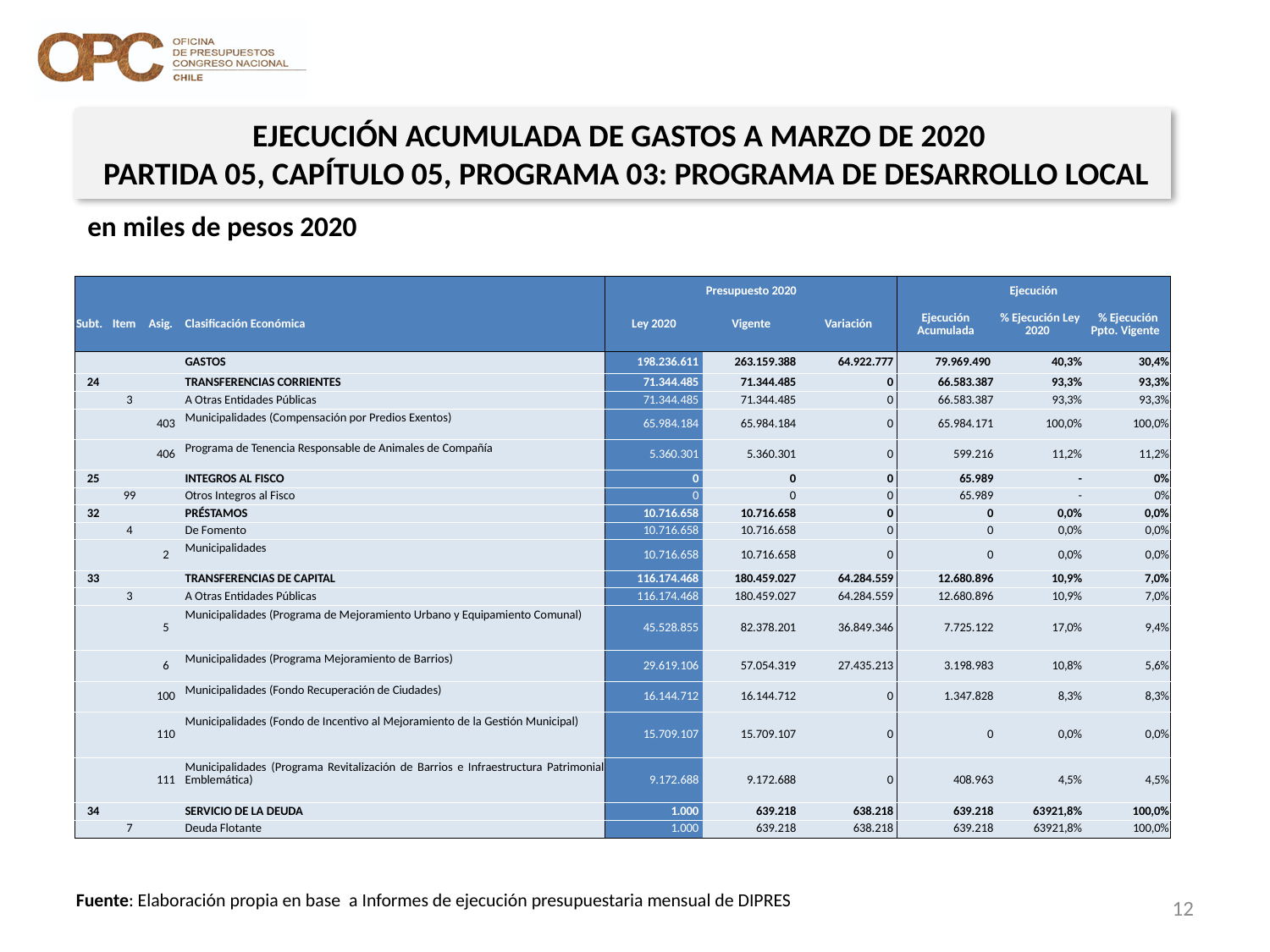

EJECUCIÓN ACUMULADA DE GASTOS A MARZO DE 2020
 PARTIDA 05, CAPÍTULO 05, PROGRAMA 03: PROGRAMA DE DESARROLLO LOCAL
en miles de pesos 2020
|  |  |  |  | Presupuesto 2020 |  |  | Ejecución |  |  |
| --- | --- | --- | --- | --- | --- | --- | --- | --- | --- |
| Subt. | Item | Asig. | Clasificación Económica | Ley 2020 | Vigente | Variación | Ejecución Acumulada | % Ejecución Ley 2020 | % Ejecución Ppto. Vigente |
|  |  |  | GASTOS | 198.236.611 | 263.159.388 | 64.922.777 | 79.969.490 | 40,3% | 30,4% |
| 24 |  |  | TRANSFERENCIAS CORRIENTES | 71.344.485 | 71.344.485 | 0 | 66.583.387 | 93,3% | 93,3% |
|  | 3 |  | A Otras Entidades Públicas | 71.344.485 | 71.344.485 | 0 | 66.583.387 | 93,3% | 93,3% |
|  |  | 403 | Municipalidades (Compensación por Predios Exentos) | 65.984.184 | 65.984.184 | 0 | 65.984.171 | 100,0% | 100,0% |
|  |  | 406 | Programa de Tenencia Responsable de Animales de Compañía | 5.360.301 | 5.360.301 | 0 | 599.216 | 11,2% | 11,2% |
| 25 |  |  | INTEGROS AL FISCO | 0 | 0 | 0 | 65.989 | - | 0% |
|  | 99 |  | Otros Integros al Fisco | 0 | 0 | 0 | 65.989 | - | 0% |
| 32 |  |  | PRÉSTAMOS | 10.716.658 | 10.716.658 | 0 | 0 | 0,0% | 0,0% |
|  | 4 |  | De Fomento | 10.716.658 | 10.716.658 | 0 | 0 | 0,0% | 0,0% |
|  |  | 2 | Municipalidades | 10.716.658 | 10.716.658 | 0 | 0 | 0,0% | 0,0% |
| 33 |  |  | TRANSFERENCIAS DE CAPITAL | 116.174.468 | 180.459.027 | 64.284.559 | 12.680.896 | 10,9% | 7,0% |
|  | 3 |  | A Otras Entidades Públicas | 116.174.468 | 180.459.027 | 64.284.559 | 12.680.896 | 10,9% | 7,0% |
|  |  | 5 | Municipalidades (Programa de Mejoramiento Urbano y Equipamiento Comunal) | 45.528.855 | 82.378.201 | 36.849.346 | 7.725.122 | 17,0% | 9,4% |
|  |  | 6 | Municipalidades (Programa Mejoramiento de Barrios) | 29.619.106 | 57.054.319 | 27.435.213 | 3.198.983 | 10,8% | 5,6% |
|  |  | 100 | Municipalidades (Fondo Recuperación de Ciudades) | 16.144.712 | 16.144.712 | 0 | 1.347.828 | 8,3% | 8,3% |
|  |  | 110 | Municipalidades (Fondo de Incentivo al Mejoramiento de la Gestión Municipal) | 15.709.107 | 15.709.107 | 0 | 0 | 0,0% | 0,0% |
|  |  | 111 | Municipalidades (Programa Revitalización de Barrios e Infraestructura Patrimonial Emblemática) | 9.172.688 | 9.172.688 | 0 | 408.963 | 4,5% | 4,5% |
| 34 |  |  | SERVICIO DE LA DEUDA | 1.000 | 639.218 | 638.218 | 639.218 | 63921,8% | 100,0% |
|  | 7 |  | Deuda Flotante | 1.000 | 639.218 | 638.218 | 639.218 | 63921,8% | 100,0% |
12